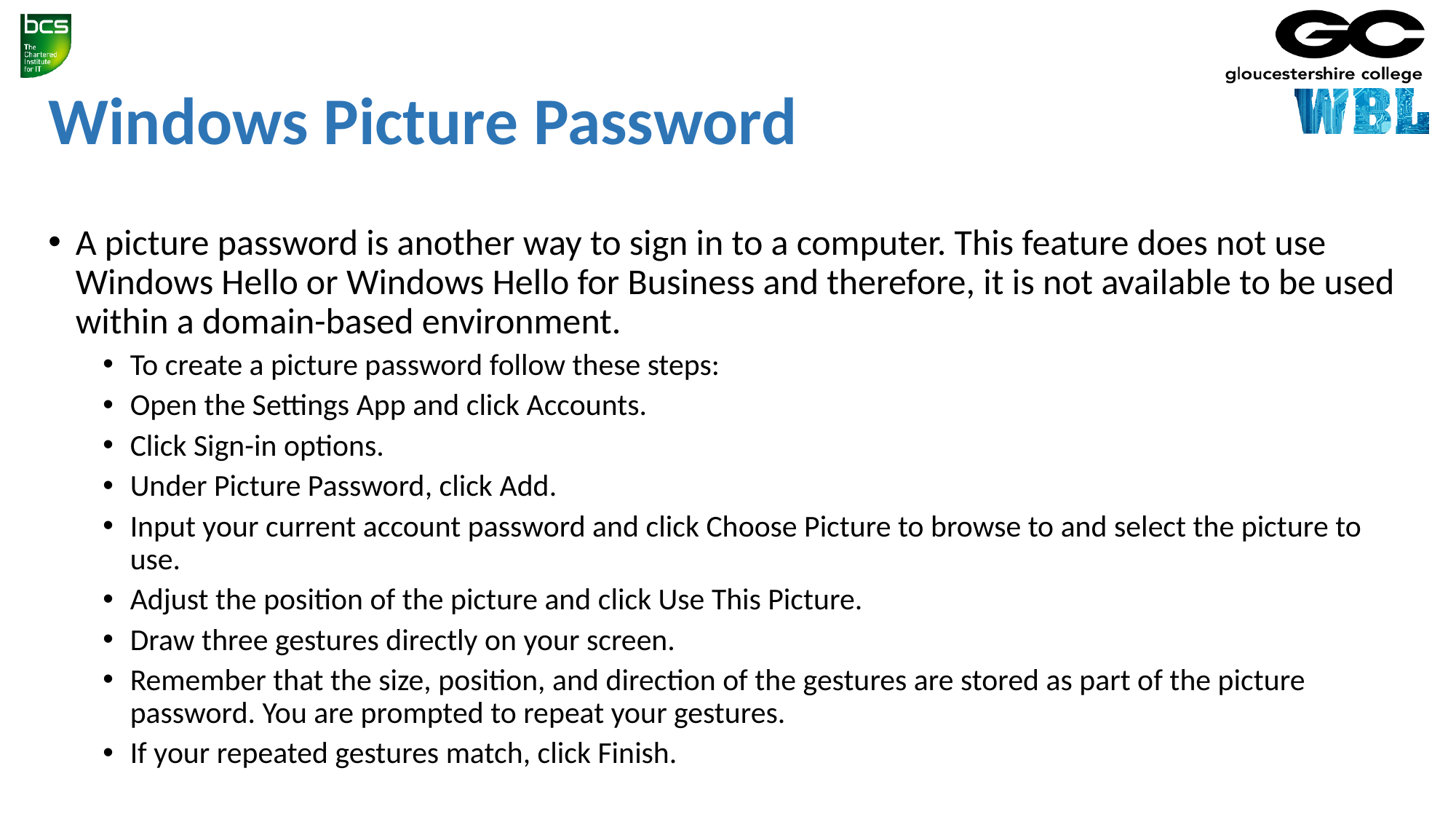

# Windows Picture Password
A picture password is another way to sign in to a computer. This feature does not use Windows Hello or Windows Hello for Business and therefore, it is not available to be used within a domain-based environment.
To create a picture password follow these steps:
Open the Settings App and click Accounts.
Click Sign-in options.
Under Picture Password, click Add.
Input your current account password and click Choose Picture to browse to and select the picture to use.
Adjust the position of the picture and click Use This Picture.
Draw three gestures directly on your screen.
Remember that the size, position, and direction of the gestures are stored as part of the picture password. You are prompted to repeat your gestures.
If your repeated gestures match, click Finish.